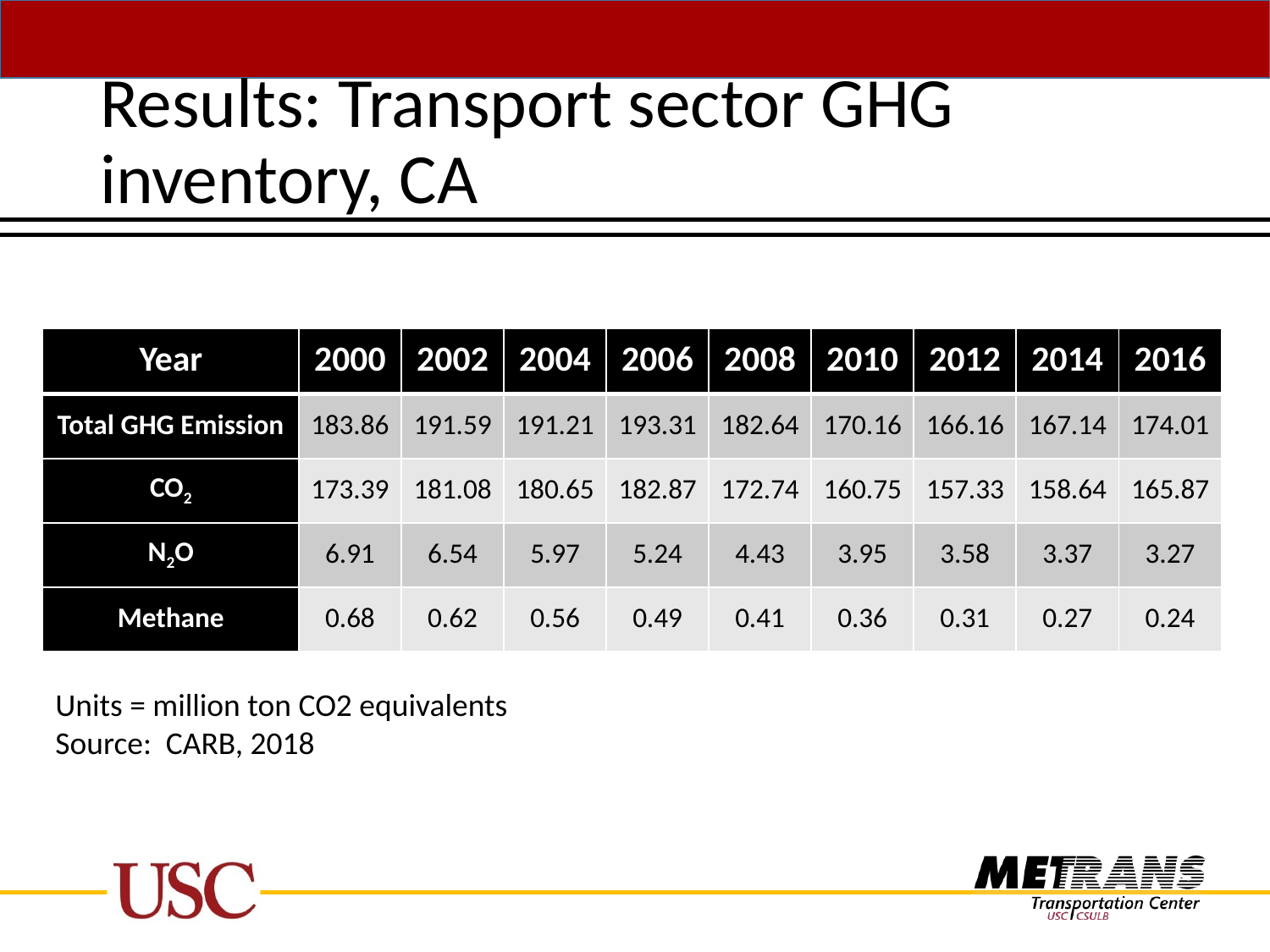

# Results: Transport sector GHG inventory, CA
| Year | 2000 | 2002 | 2004 | 2006 | 2008 | 2010 | 2012 | 2014 | 2016 |
| --- | --- | --- | --- | --- | --- | --- | --- | --- | --- |
| Total GHG Emission | 183.86 | 191.59 | 191.21 | 193.31 | 182.64 | 170.16 | 166.16 | 167.14 | 174.01 |
| CO2 | 173.39 | 181.08 | 180.65 | 182.87 | 172.74 | 160.75 | 157.33 | 158.64 | 165.87 |
| N2O | 6.91 | 6.54 | 5.97 | 5.24 | 4.43 | 3.95 | 3.58 | 3.37 | 3.27 |
| Methane | 0.68 | 0.62 | 0.56 | 0.49 | 0.41 | 0.36 | 0.31 | 0.27 | 0.24 |
Units = million ton CO2 equivalents
Source:  CARB, 2018